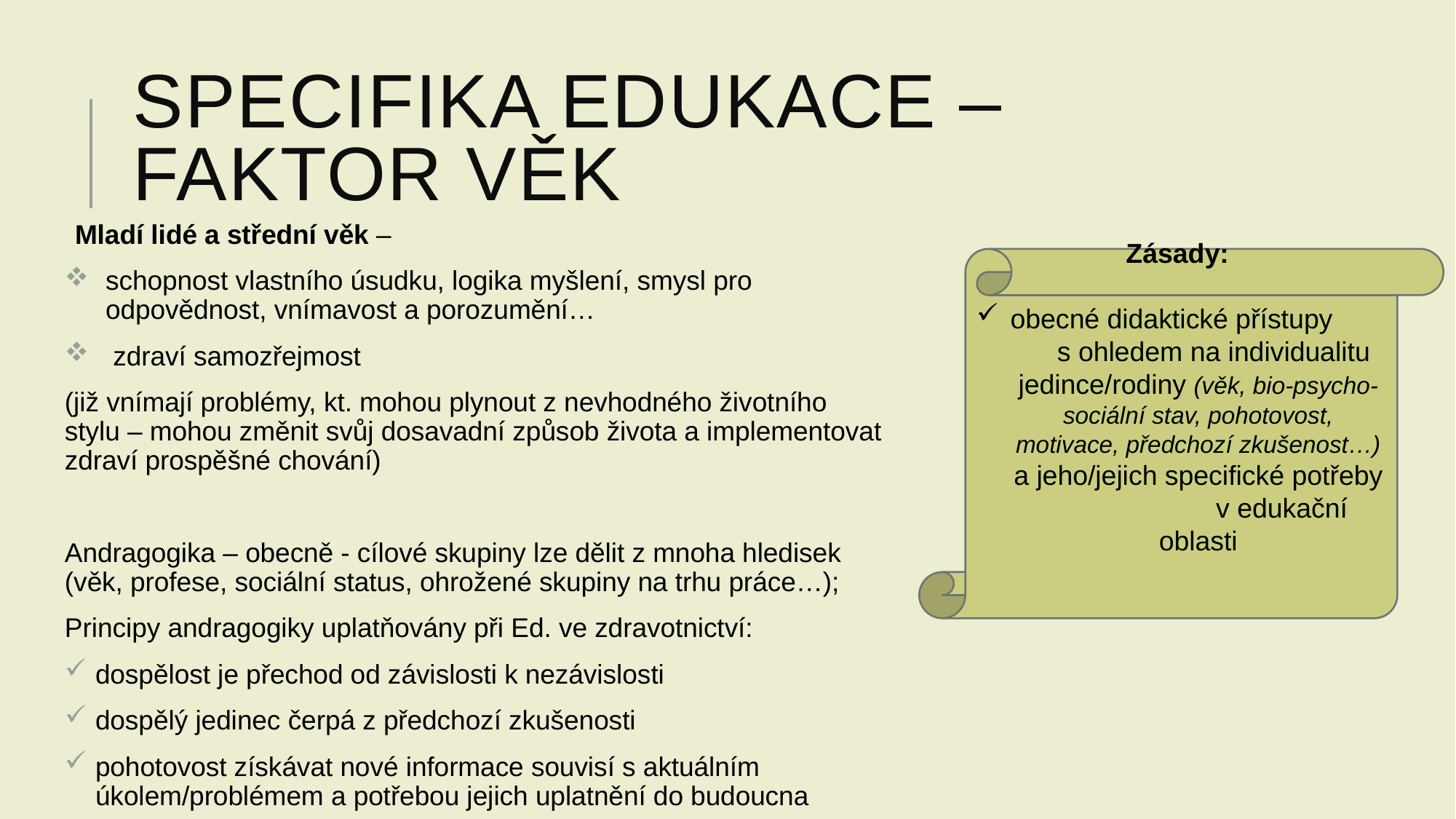

# Specifika edukAce – faktor VĚK
Mladí lidé a střední věk –
schopnost vlastního úsudku, logika myšlení, smysl pro odpovědnost, vnímavost a porozumění…
 zdraví samozřejmost
(již vnímají problémy, kt. mohou plynout z nevhodného životního stylu – mohou změnit svůj dosavadní způsob života a implementovat zdraví prospěšné chování)

Andragogika – obecně - cílové skupiny lze dělit z mnoha hledisek (věk, profese, sociální status, ohrožené skupiny na trhu práce…);
Principy andragogiky uplatňovány při Ed. ve zdravotnictví:
dospělost je přechod od závislosti k nezávislosti
dospělý jedinec čerpá z předchozí zkušenosti
pohotovost získávat nové informace souvisí s aktuálním úkolem/problémem a potřebou jejich uplatnění do budoucna

Zásady:

obecné didaktické přístupy            s ohledem na individualitu jedince/rodiny (věk, bio-psycho-sociální stav, pohotovost, motivace, předchozí zkušenost…) a jeho/jejich specifické potřeby                       v edukační oblasti